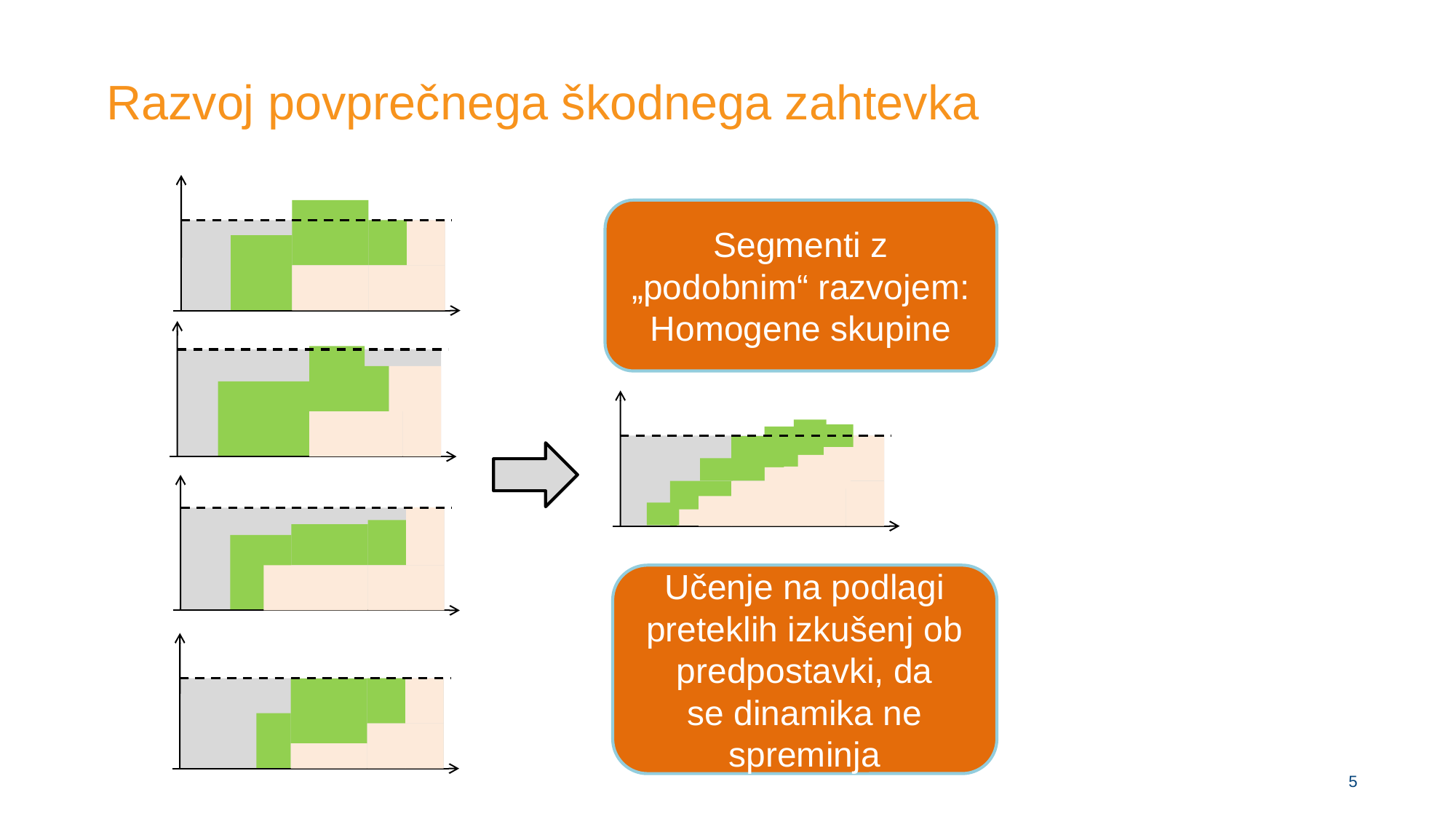

# Razvoj povprečnega škodnega zahtevka

Segmenti z „podobnim“ razvojem: Homogene skupine

Učenje na podlagi preteklih izkušenj ob predpostavki, da
se dinamika ne spreminja

5